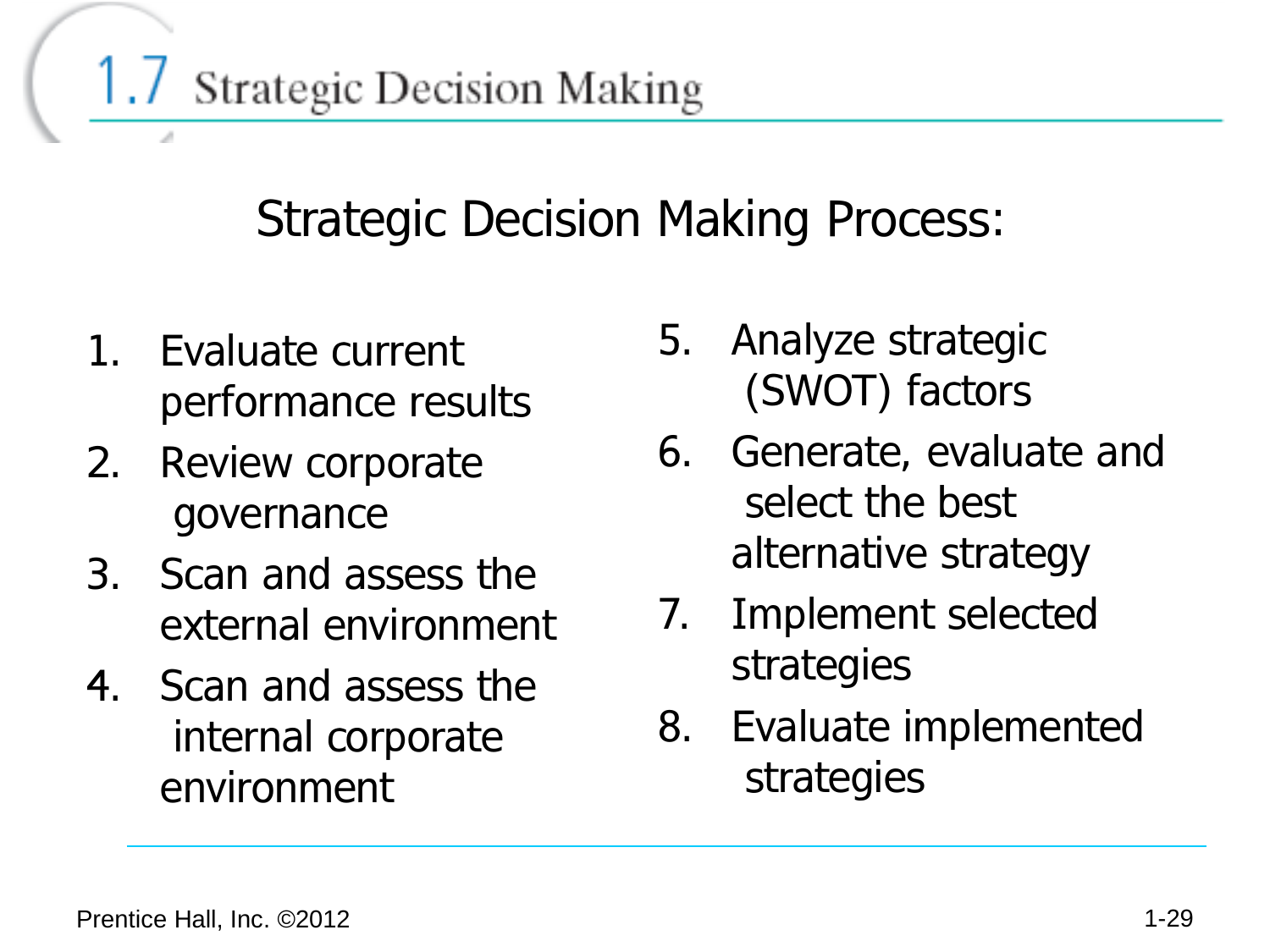

# Strategic Decision Making Process:
Analyze strategic  (SWOT) factors
Generate, evaluate and  select the best  alternative strategy
Implement selected
strategies
Evaluate implemented  strategies
Evaluate current  performance results
Review corporate  governance
Scan and assess the  external environment
Scan and assess the  internal corporate  environment

1-29
Prentice Hall, Inc. ©2012